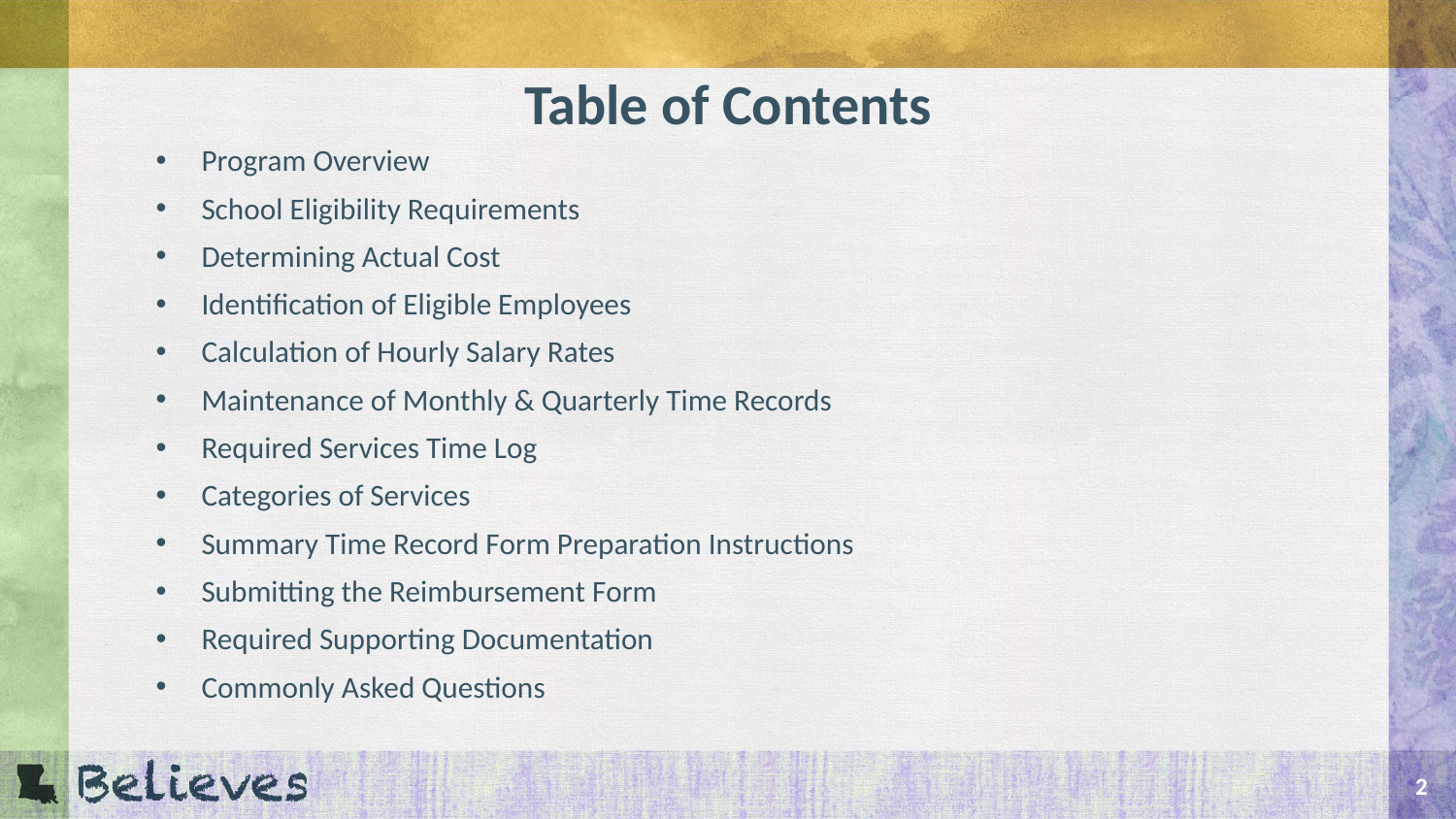

# Table of Contents
Program Overview
School Eligibility Requirements
Determining Actual Cost
Identification of Eligible Employees
Calculation of Hourly Salary Rates
Maintenance of Monthly & Quarterly Time Records
Required Services Time Log
Categories of Services
Summary Time Record Form Preparation Instructions
Submitting the Reimbursement Form
Required Supporting Documentation
Commonly Asked Questions